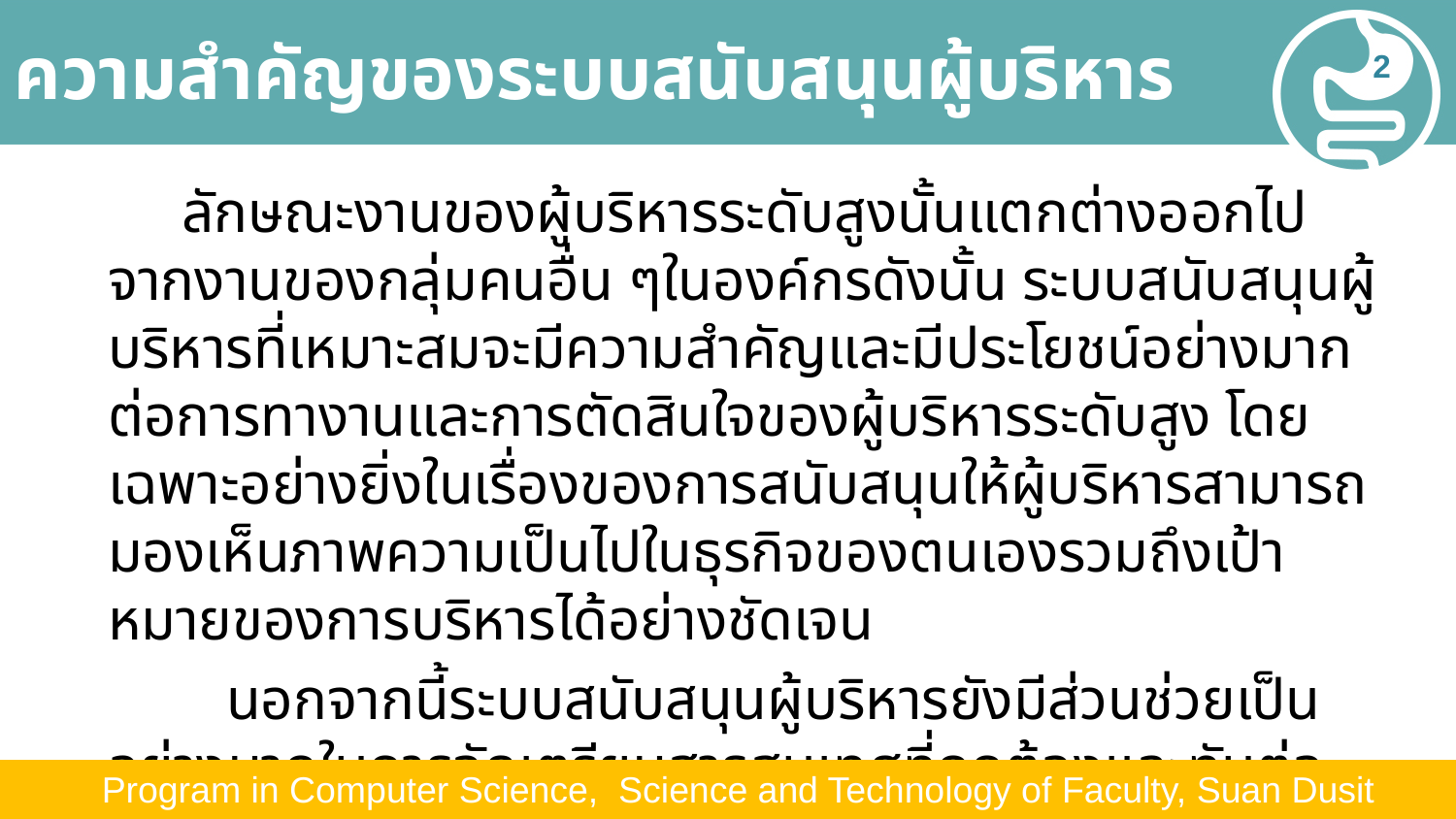

# ความสำคัญของระบบสนับสนุนผู้บริหาร
2
     ลักษณะงานของผู้บริหารระดับสูงนั้นแตกต่างออกไปจากงานของกลุ่มคนอื่น ๆในองค์กรดังนั้น ระบบสนับสนุนผู้บริหารที่เหมาะสมจะมีความสำคัญและมีประโยชน์อย่างมากต่อการทางานและการตัดสินใจของผู้บริหารระดับสูง โดยเฉพาะอย่างยิ่งในเรื่องของการสนับสนุนให้ผู้บริหารสามารถมองเห็นภาพความเป็นไปในธุรกิจของตนเองรวมถึงเป้าหมายของการบริหารได้อย่างชัดเจน
        นอกจากนี้ระบบสนับสนุนผู้บริหารยังมีส่วนช่วยเป็นอย่างมากในการจัดเตรียมสารสนเทศที่ถูกต้องและทันต่อเหตุการณ์ทั้งในแง่ของภาพรวมและรายละเอียด ทาให้ง่ายต่อการพยากรณ์แนวโน้มหรือคาดคะเน วางแผนแนวทางในการแก้ปัญหาต่างๆ ได้
  Program in Computer Science,  Science and Technology of Faculty, Suan Dusit University